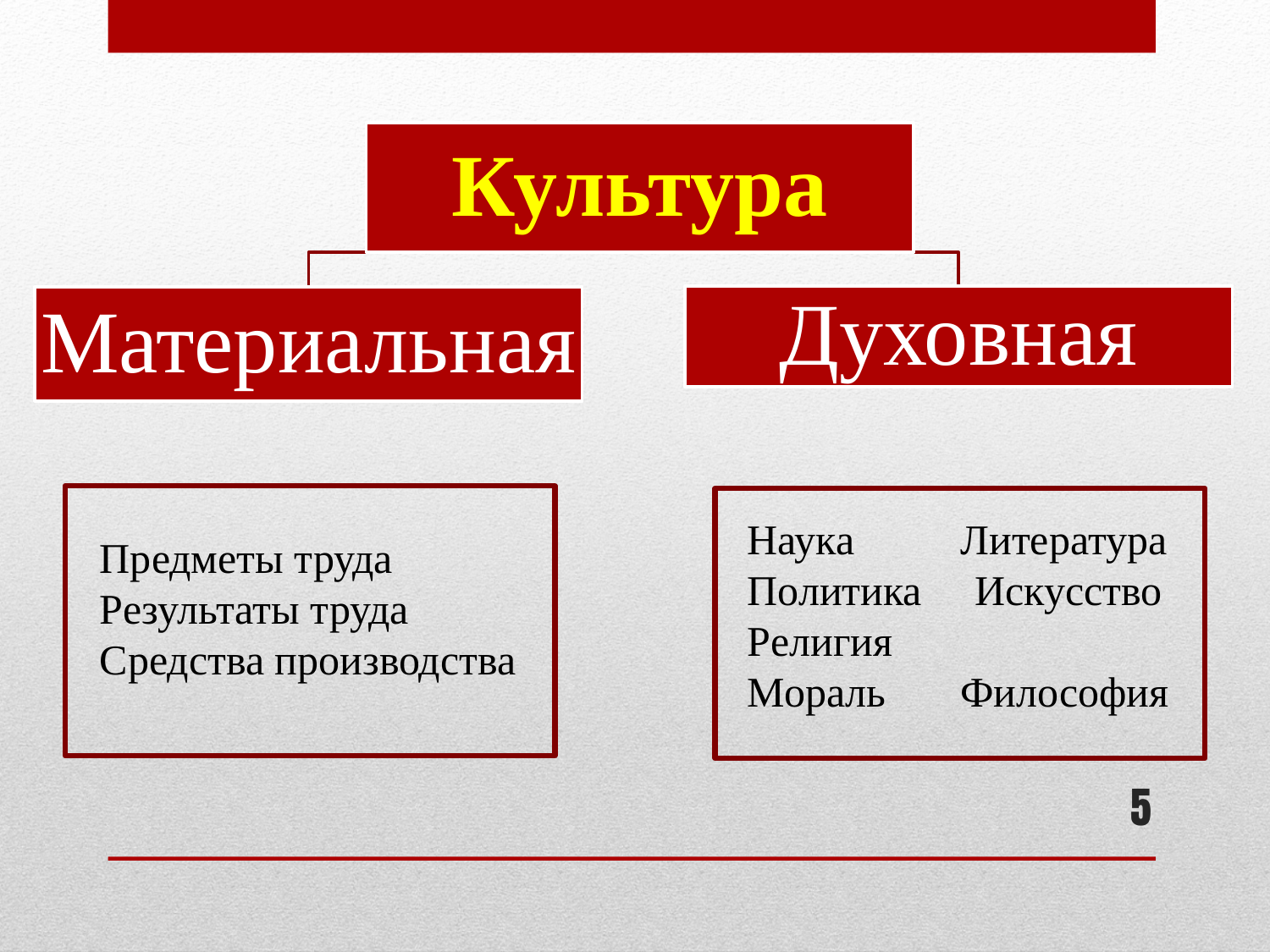

Культура
Материальная
Духовная

Наука          Литература
Политика     Искусство
Религия
Мораль       Философия
Предметы труда
Результаты труда
Средства производства
5